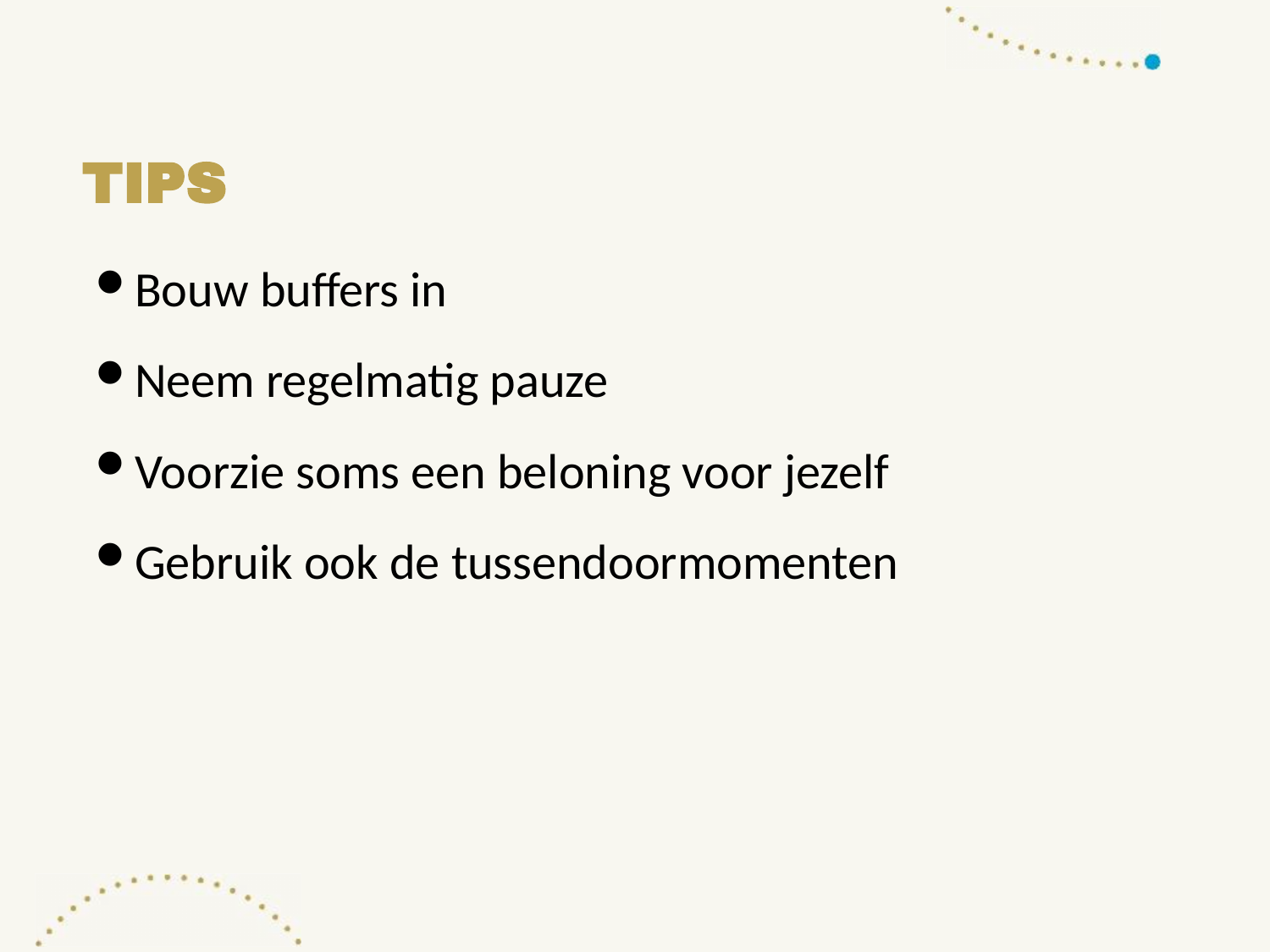

# Tips
Bouw buffers in
Neem regelmatig pauze
Voorzie soms een beloning voor jezelf
Gebruik ook de tussendoormomenten